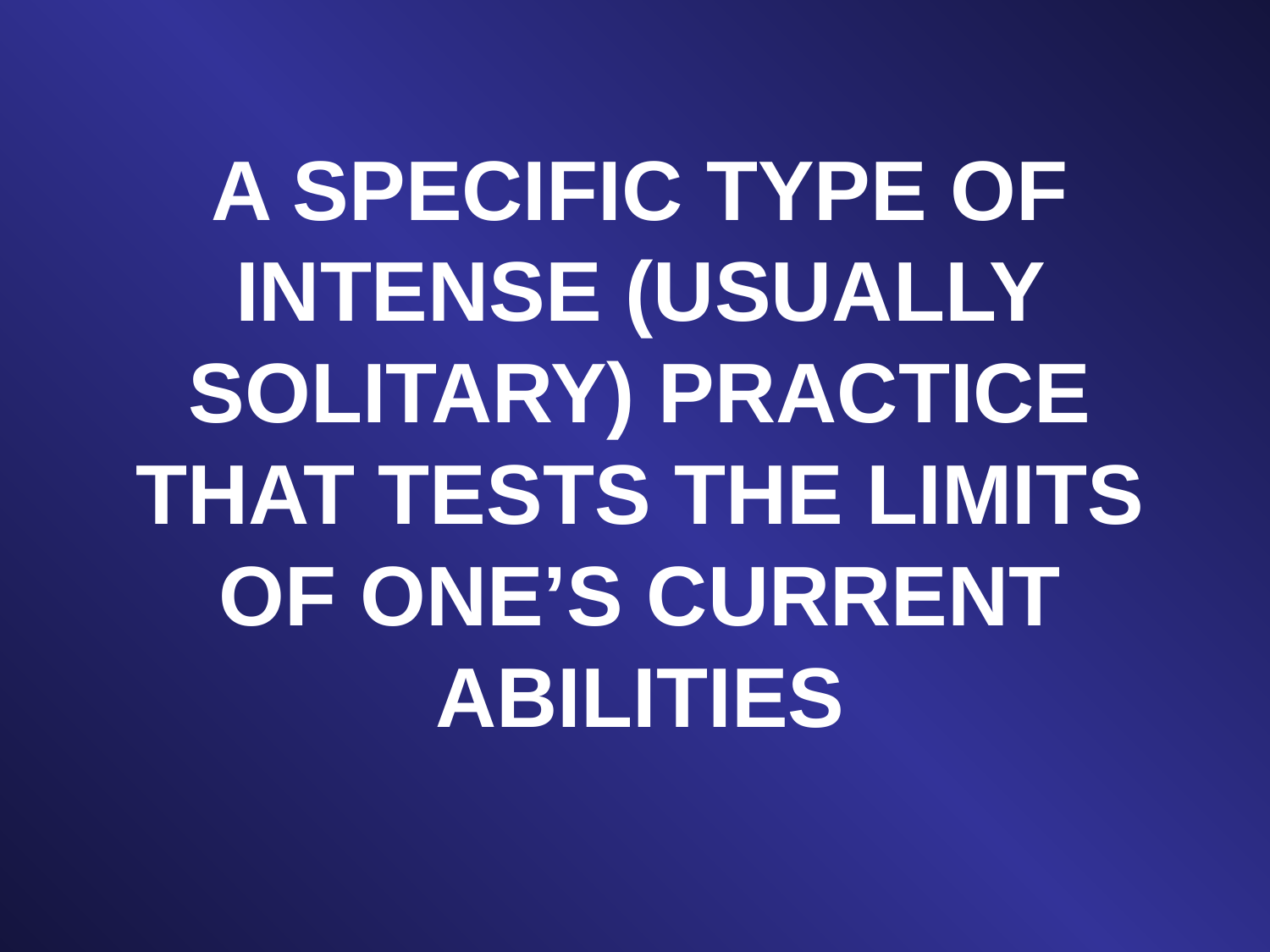

A SPECIFIC TYPE OF INTENSE (USUALLY SOLITARY) PRACTICE THAT TESTS THE LIMITS OF ONE’S CURRENT ABILITIES